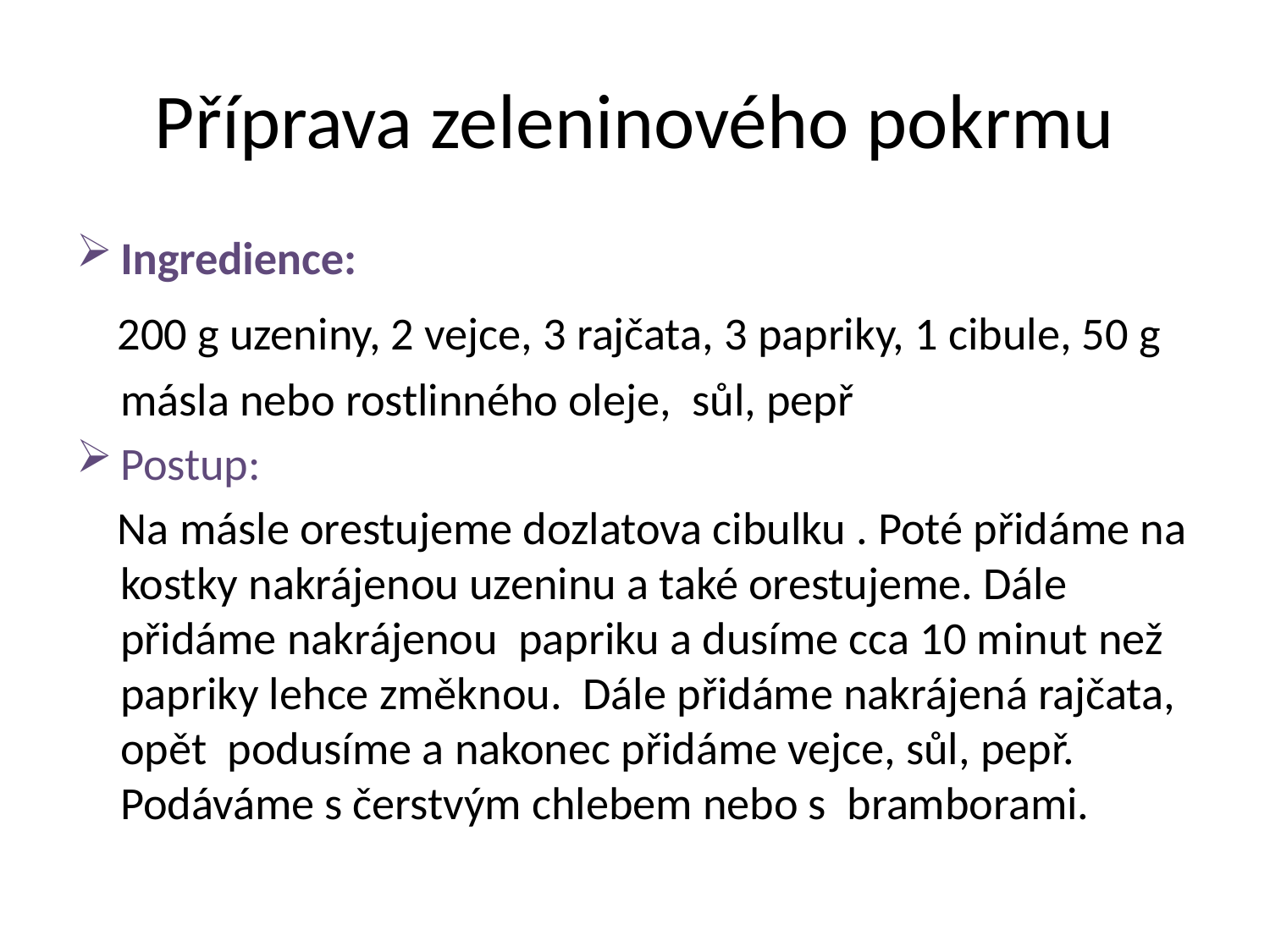

# Příprava zeleninového pokrmu
Ingredience:
    200 g uzeniny, 2 vejce, 3 rajčata, 3 papriky, 1 cibule, 50 g másla nebo rostlinného oleje,  sůl, pepř
Postup:
    Na másle orestujeme dozlatova cibulku . Poté přidáme na kostky nakrájenou uzeninu a také orestujeme. Dále přidáme nakrájenou  papriku a dusíme cca 10 minut než papriky lehce změknou.  Dále přidáme nakrájená rajčata, opět  podusíme a nakonec přidáme vejce, sůl, pepř. Podáváme s čerstvým chlebem nebo s  bramborami.